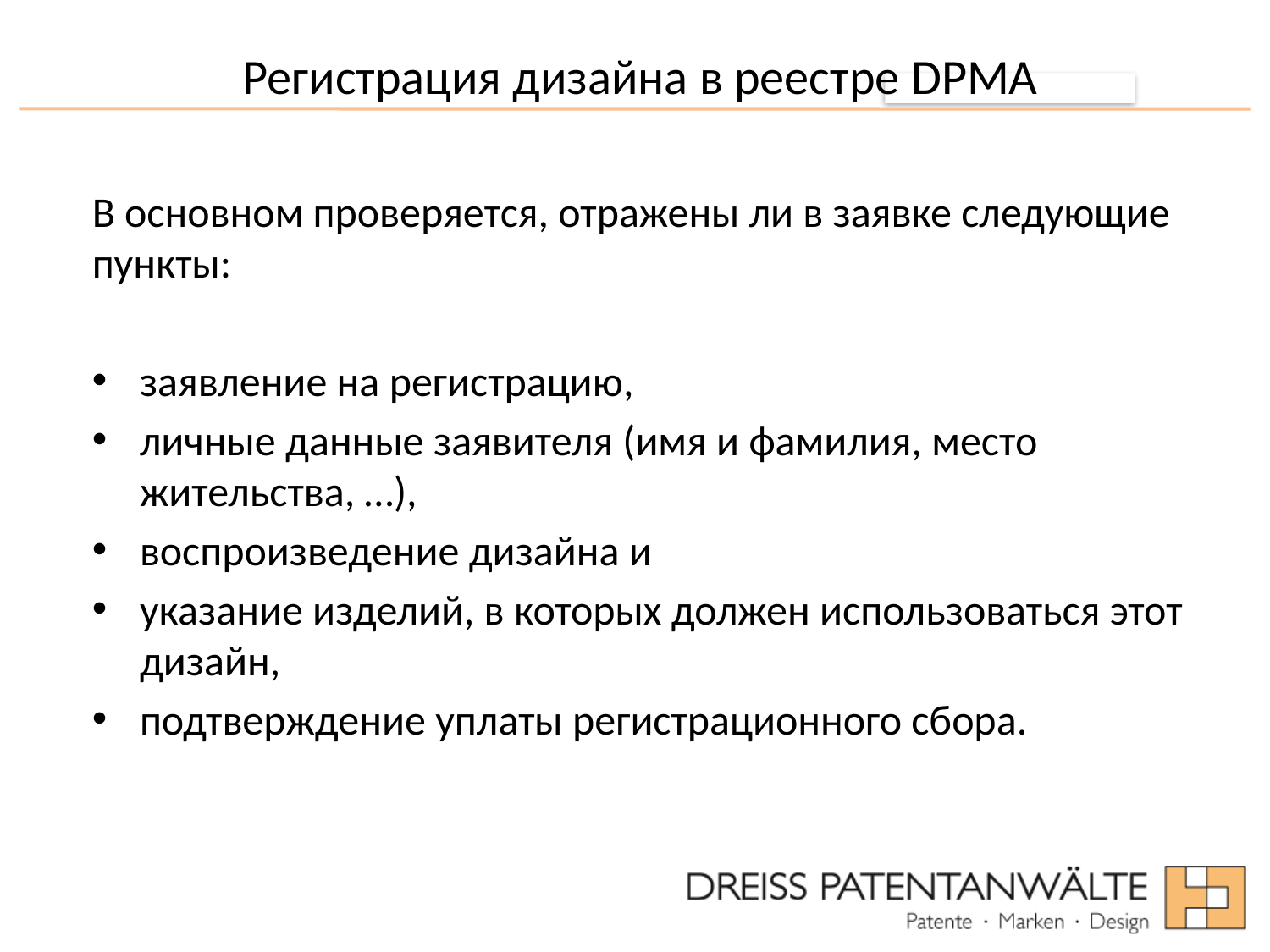

# Регистрация дизайна в реестре DPMA
В основном проверяется, отражены ли в заявке следующие пункты:

заявление на регистрацию,
личные данные заявителя (имя и фамилия, место жительства, …),
воспроизведение дизайна и
указание изделий, в которых должен использоваться этот дизайн,
подтверждение уплаты регистрационного сбора.